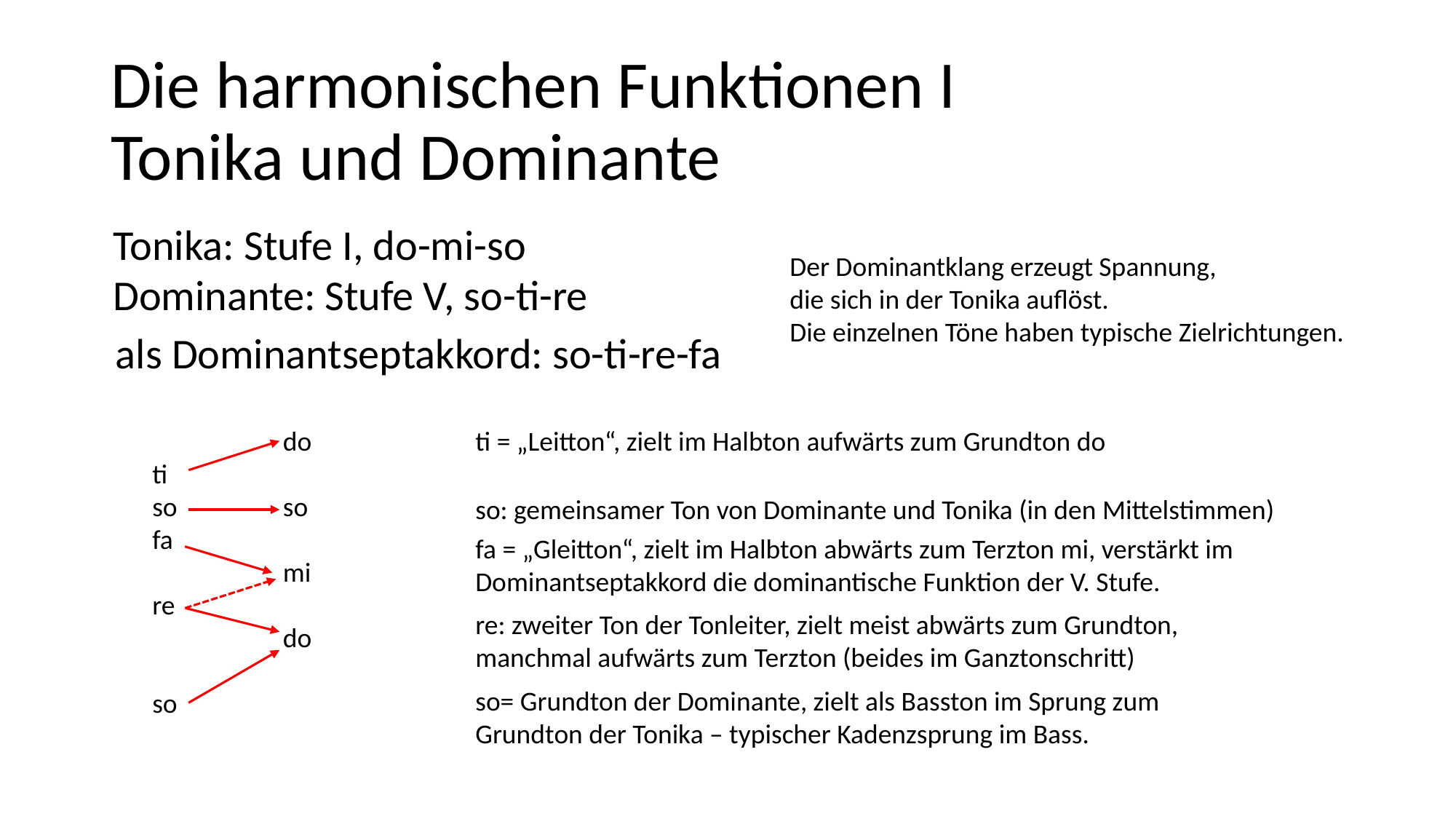

# Die harmonischen Funktionen I Tonika und Dominante
Tonika: Stufe I, do-mi-so
Der Dominantklang erzeugt Spannung,
die sich in der Tonika auflöst.
Die einzelnen Töne haben typische Zielrichtungen.
Dominante: Stufe V, so-ti-re
als Dominantseptakkord: so-ti-re-fa
do

so

mi

do
ti = „Leitton“, zielt im Halbton aufwärts zum Grundton do
ti
so
fa

re

so
so: gemeinsamer Ton von Dominante und Tonika (in den Mittelstimmen)
fa = „Gleitton“, zielt im Halbton abwärts zum Terzton mi, verstärkt im Dominantseptakkord die dominantische Funktion der V. Stufe.
re: zweiter Ton der Tonleiter, zielt meist abwärts zum Grundton, manchmal aufwärts zum Terzton (beides im Ganztonschritt)
so= Grundton der Dominante, zielt als Basston im Sprung zum Grundton der Tonika – typischer Kadenzsprung im Bass.